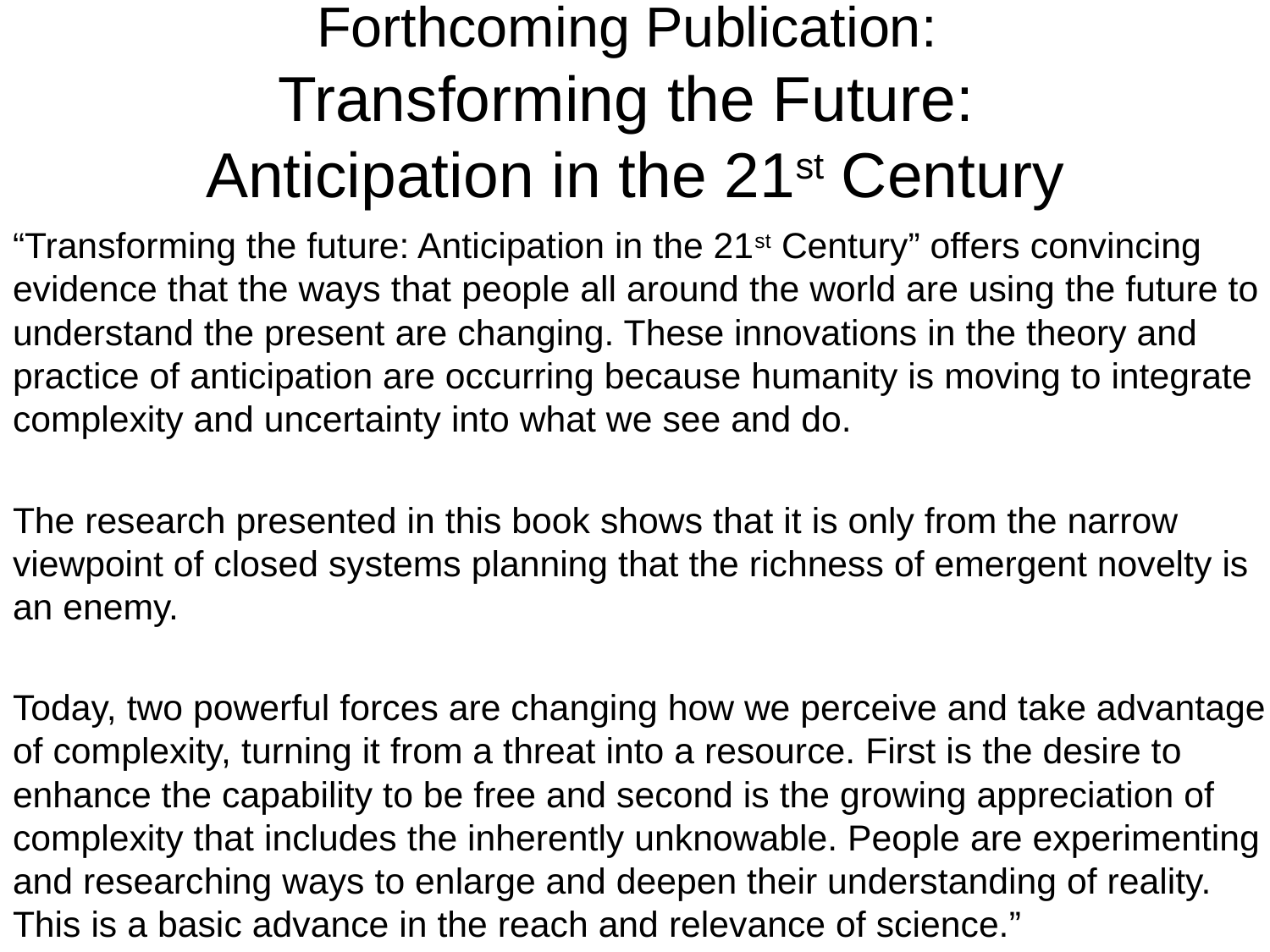

# Forthcoming Publication: Transforming the Future: Anticipation in the 21st Century
“Transforming the future: Anticipation in the 21st Century” offers convincing evidence that the ways that people all around the world are using the future to understand the present are changing. These innovations in the theory and practice of anticipation are occurring because humanity is moving to integrate complexity and uncertainty into what we see and do.

The research presented in this book shows that it is only from the narrow viewpoint of closed systems planning that the richness of emergent novelty is an enemy.

Today, two powerful forces are changing how we perceive and take advantage of complexity, turning it from a threat into a resource. First is the desire to enhance the capability to be free and second is the growing appreciation of complexity that includes the inherently unknowable. People are experimenting and researching ways to enlarge and deepen their understanding of reality. This is a basic advance in the reach and relevance of science.”